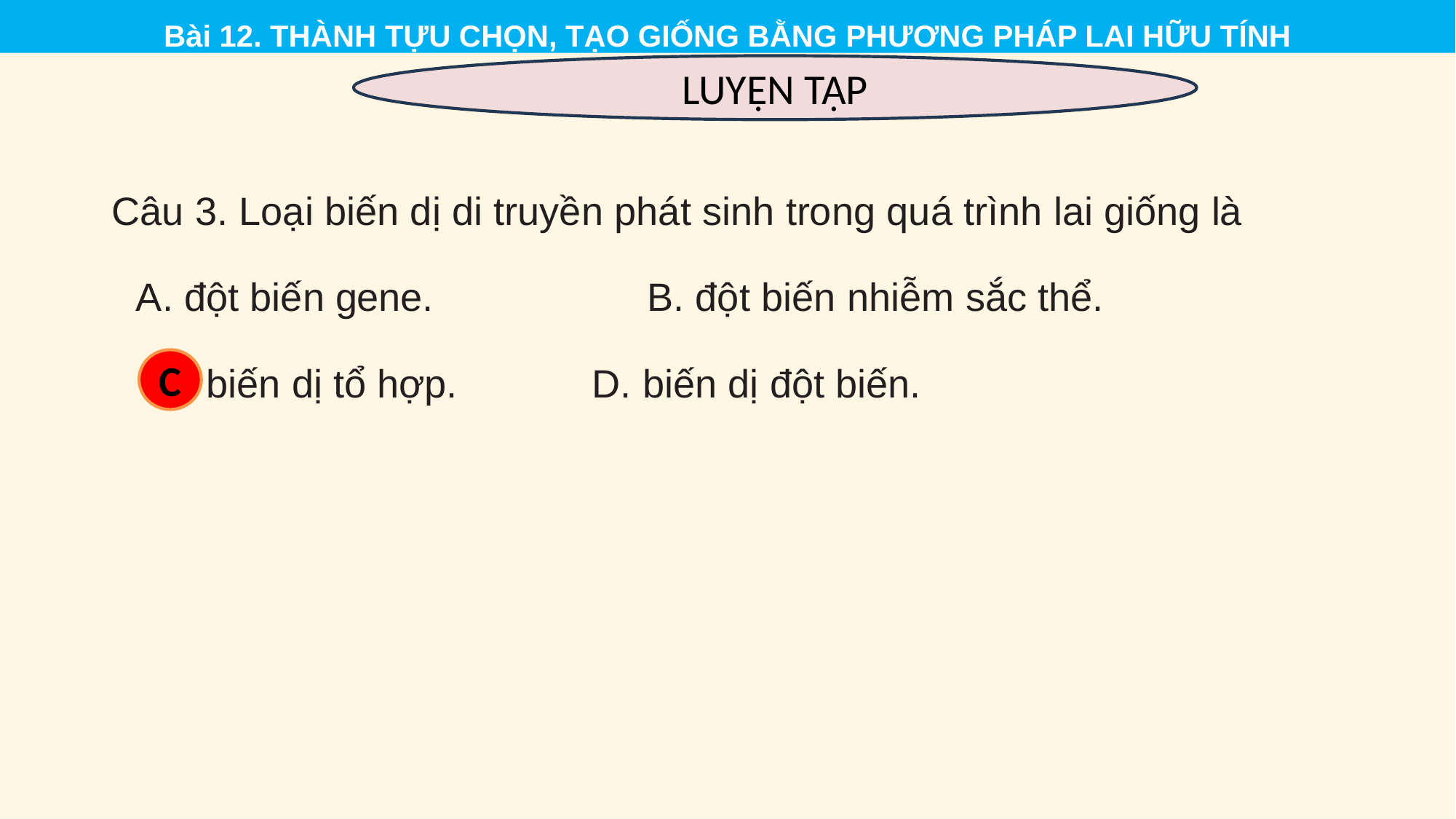

Bài 12. THÀNH TỰU CHỌN, TẠO GIỐNG BẰNG PHƯƠNG PHÁP LAI HỮU TÍNH
LUYỆN TẬP
Câu 3. Loại biến dị di truyền phát sinh trong quá trình lai giống là
A. đột biến gene.		B. đột biến nhiễm sắc thể.
        C. biến dị tổ hợp.		D. biến dị đột biến.

C